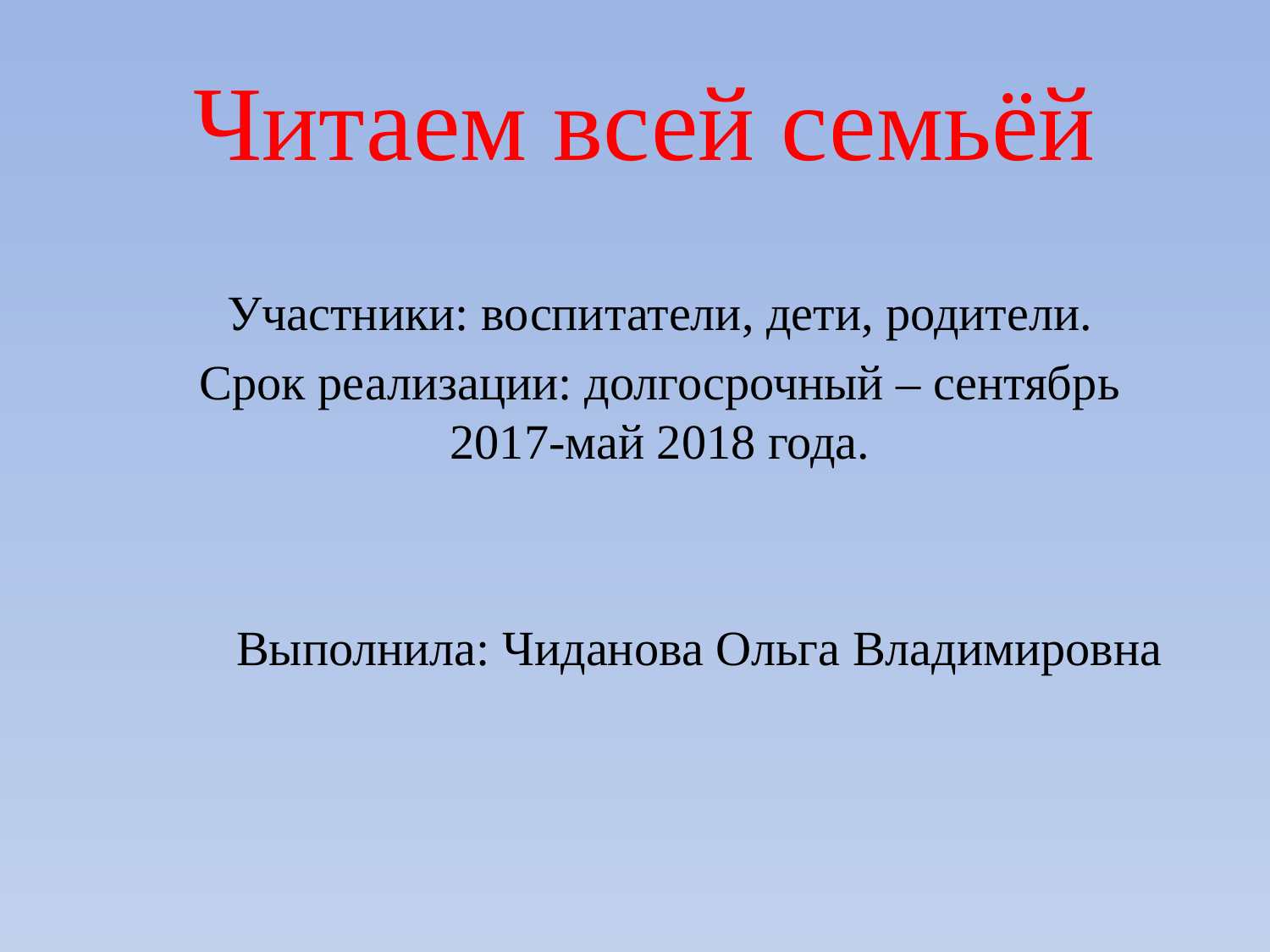

# Читаем всей семьёй

Участники: воспитатели, дети, родители.
Срок реализации: долгосрочный – сентябрь 2017-май 2018 года.

Выполнила: Чиданова Ольга Владимировна